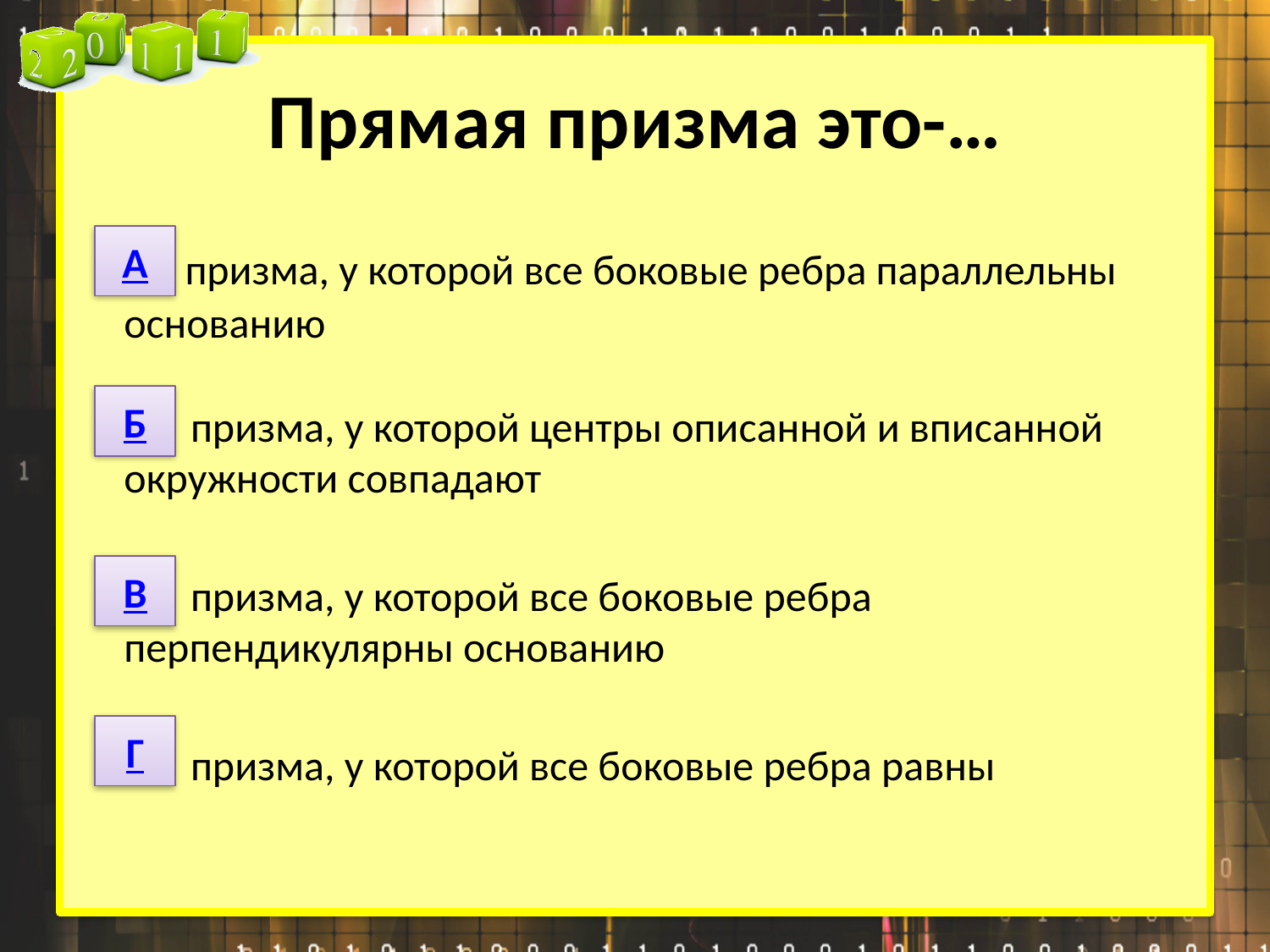

# Прямая призма это-…
         призма, у которой все боковые ребра параллельны основанию

            призма, у которой центры описанной и вписанной окружности совпадают

            призма, у которой все боковые ребра перпендикулярны основанию

            призма, у которой все боковые ребра равны

А
Б
В
Г